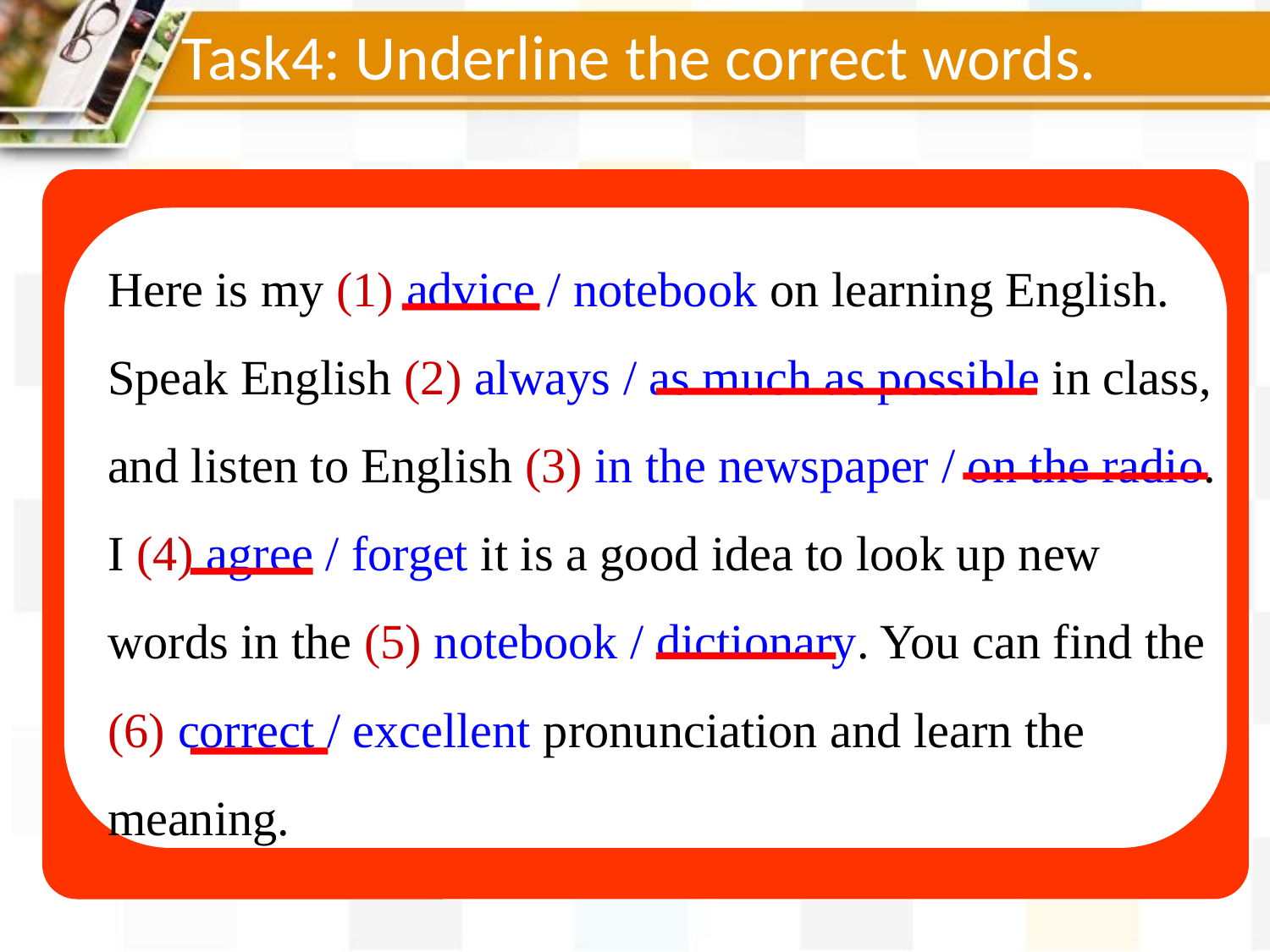

Task4: Underline the correct words.

Here is my (1) advice / notebook on learning English. Speak English (2) always / as much as possible in class, and listen to English (3) in the newspaper / on the radio. I (4) agree / forget it is a good idea to look up new words in the (5) notebook / dictionary. You can find the (6) correct / excellent pronunciation and learn the meaning.